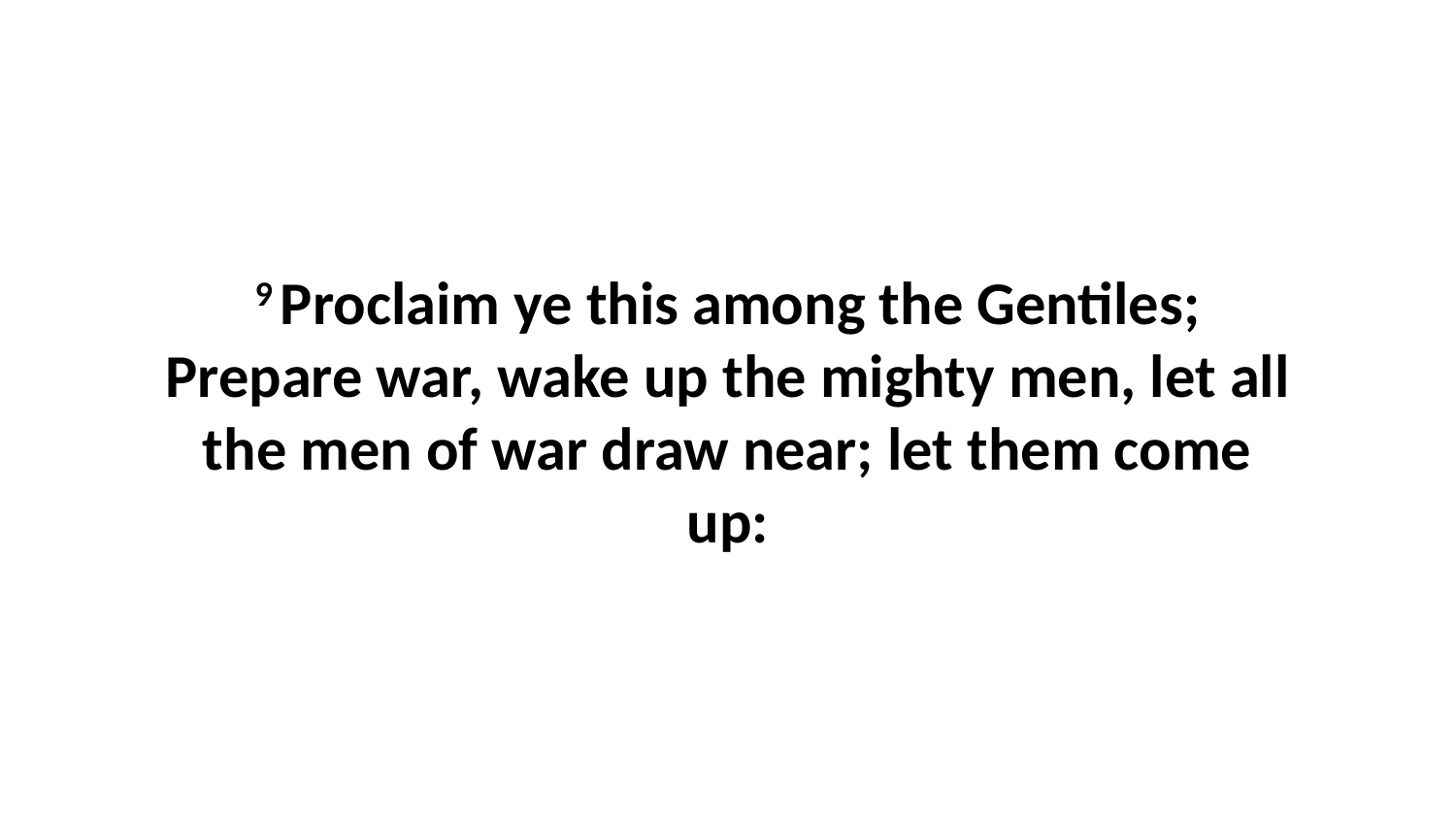

9 Proclaim ye this among the Gentiles; Prepare war, wake up the mighty men, let all the men of war draw near; let them come up: